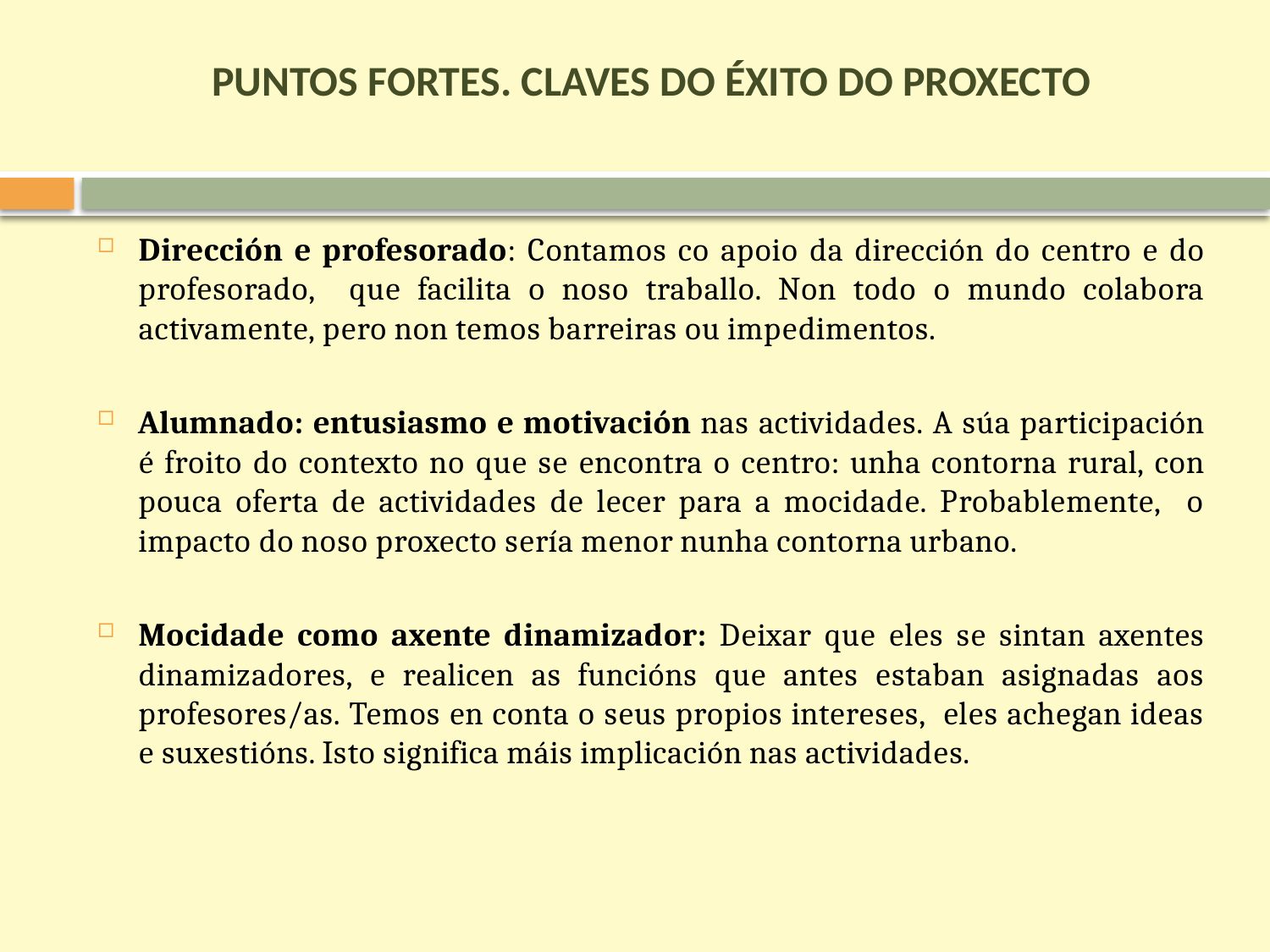

# PUNTOS FORTES. CLAVES DO ÉXITO DO PROXECTO
Dirección e profesorado: Contamos co apoio da dirección do centro e do profesorado,  que facilita o noso traballo. Non todo o mundo colabora activamente, pero non temos barreiras ou impedimentos.

Alumnado: entusiasmo e motivación nas actividades. A súa participación é froito do contexto no que se encontra o centro: unha contorna rural, con pouca oferta de actividades de lecer para a mocidade. Probablemente,  o impacto do noso proxecto sería menor nunha contorna urbano.

Mocidade como axente dinamizador: Deixar que eles se sintan axentes dinamizadores, e realicen as funcións que antes estaban asignadas aos profesores/as. Temos en conta o seus propios intereses,  eles achegan ideas e suxestións. Isto significa máis implicación nas actividades.